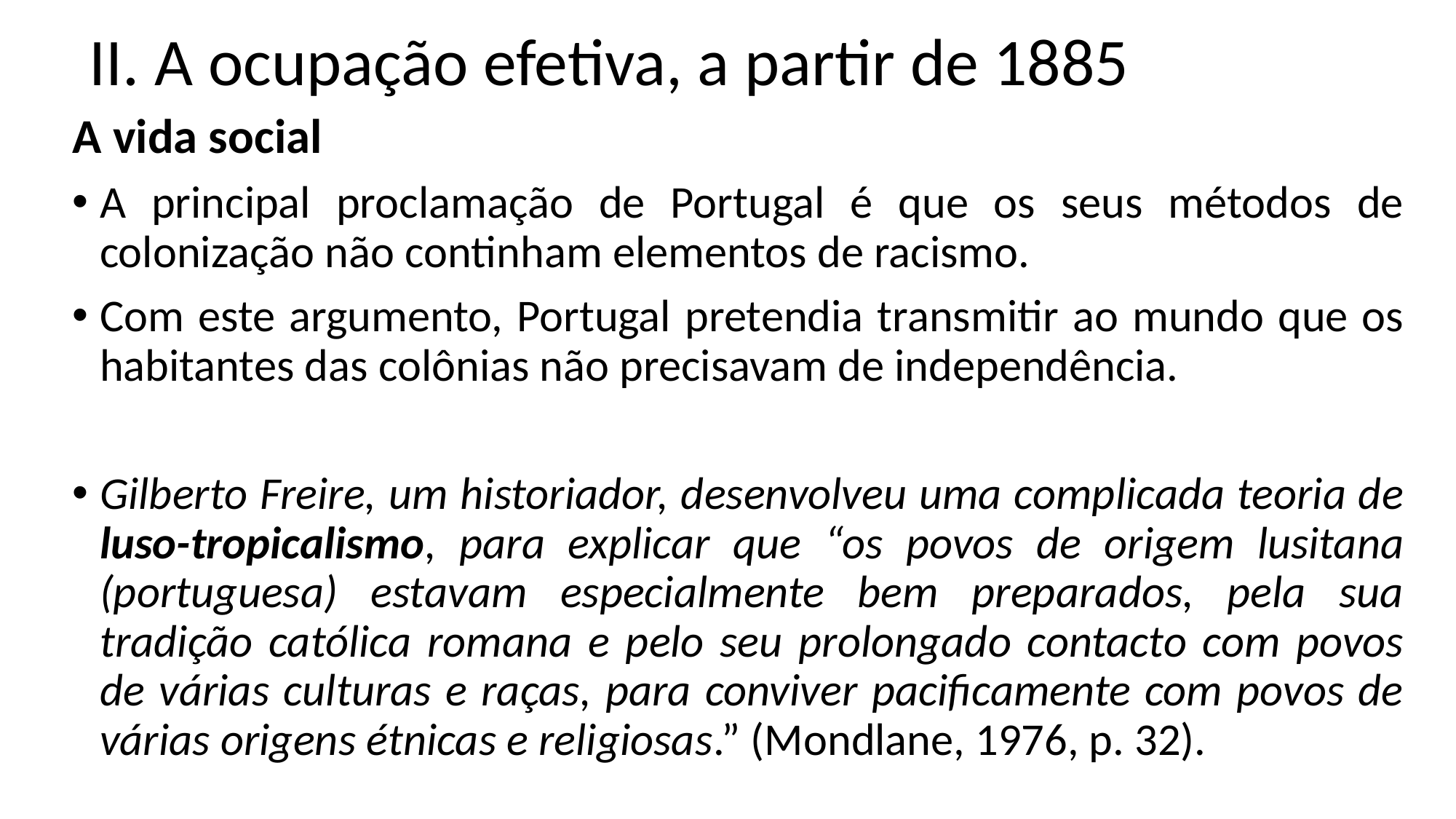

# II. A ocupação efetiva, a partir de 1885
A vida social
A principal proclamação de Portugal é que os seus métodos de colonização não continham elementos de racismo.
Com este argumento, Portugal pretendia transmitir ao mundo que os habitantes das colônias não precisavam de independência.

Gilberto Freire, um historiador, desenvolveu uma complicada teoria de luso-tropicalismo, para explicar que “os povos de origem lusitana (portuguesa) estavam especialmente bem preparados, pela sua tradição católica romana e pelo seu prolongado contacto com povos de várias culturas e raças, para conviver pacificamente com povos de várias origens étnicas e religiosas.” (Mondlane, 1976, p. 32).